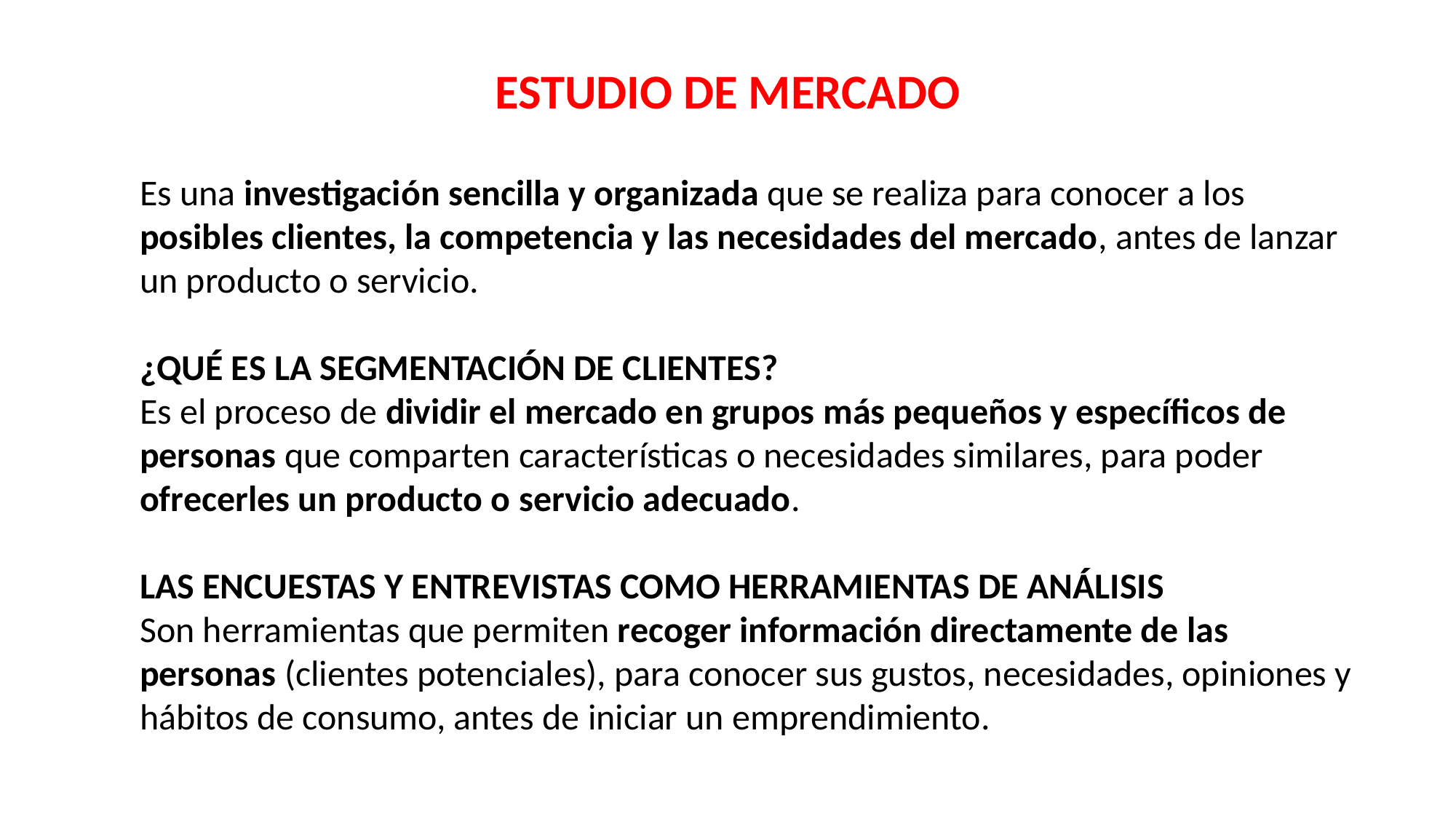

ESTUDIO DE MERCADO
Es una investigación sencilla y organizada que se realiza para conocer a los posibles clientes, la competencia y las necesidades del mercado, antes de lanzar un producto o servicio.

¿QUÉ ES LA SEGMENTACIÓN DE CLIENTES?
Es el proceso de dividir el mercado en grupos más pequeños y específicos de personas que comparten características o necesidades similares, para poder ofrecerles un producto o servicio adecuado.

LAS ENCUESTAS Y ENTREVISTAS COMO HERRAMIENTAS DE ANÁLISIS
Son herramientas que permiten recoger información directamente de las personas (clientes potenciales), para conocer sus gustos, necesidades, opiniones y hábitos de consumo, antes de iniciar un emprendimiento.